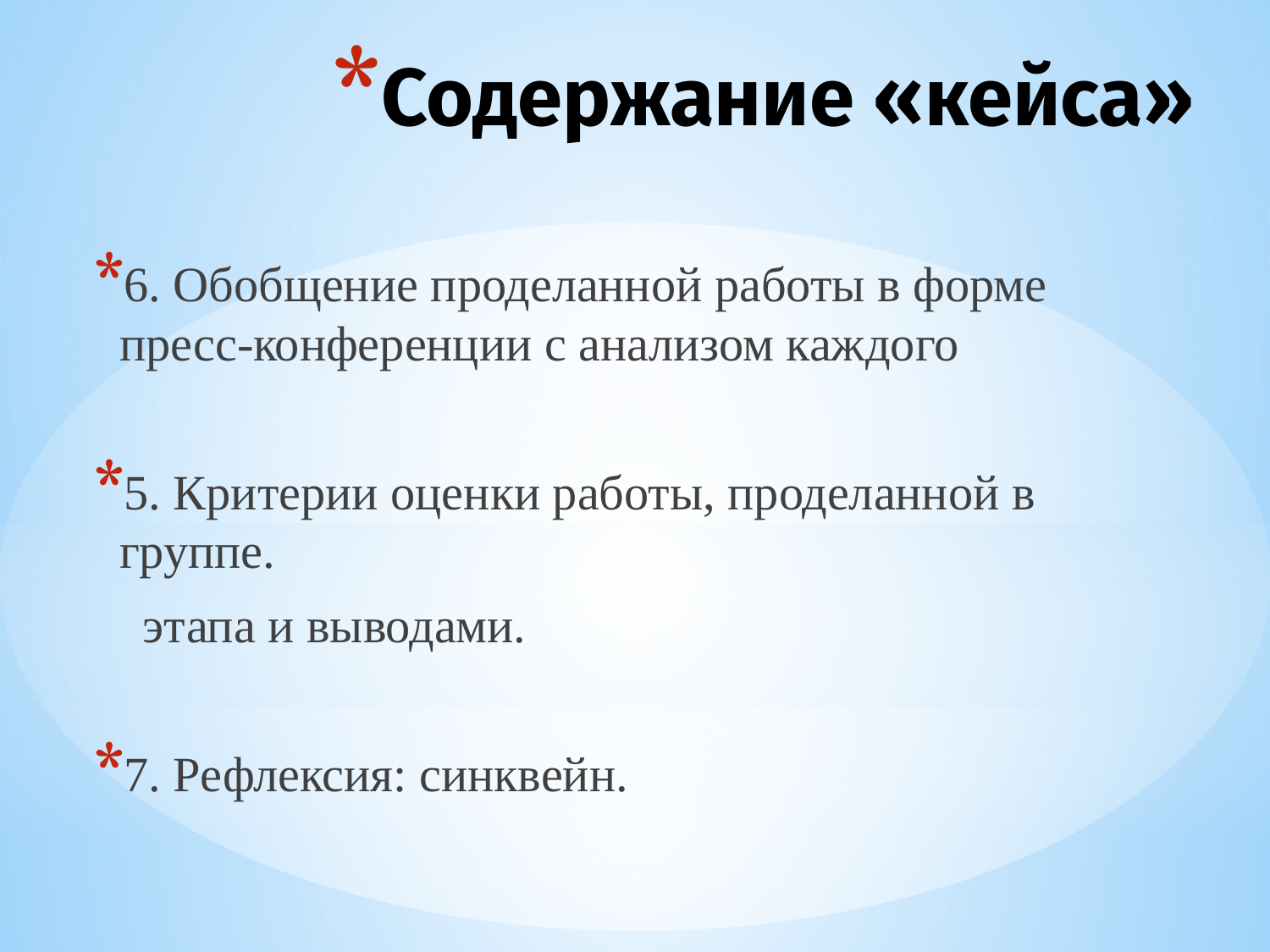

# Содержание «кейса»
6. Обобщение проделанной работы в форме пресс-конференции с анализом каждого

5. Критерии оценки работы, проделанной в группе.
    этапа и выводами.

7. Рефлексия: синквейн.